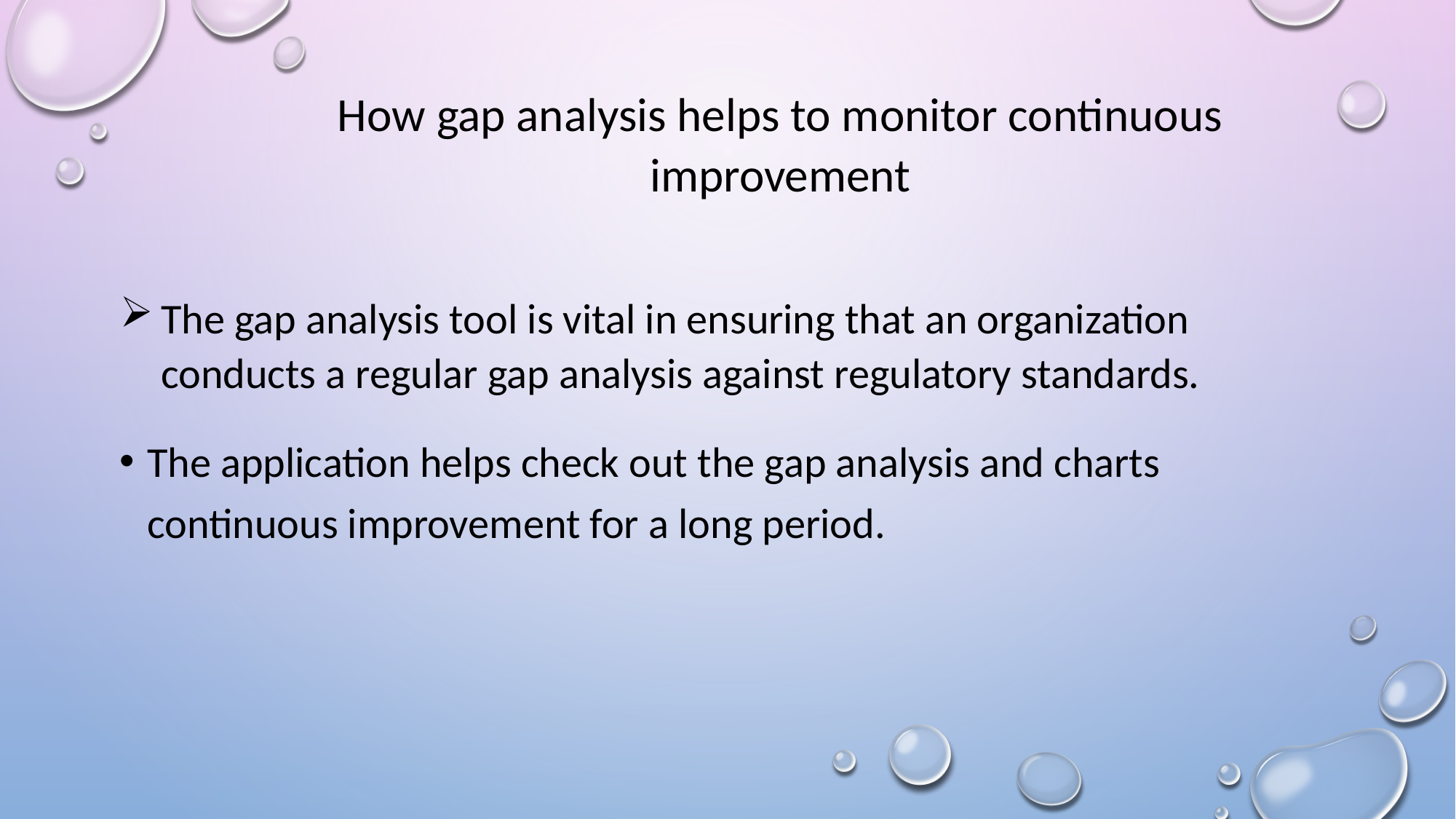

# How gap analysis helps to monitor continuous improvement
The gap analysis tool is vital in ensuring that an organization conducts a regular gap analysis against regulatory standards.
The application helps check out the gap analysis and charts continuous improvement for a long period.